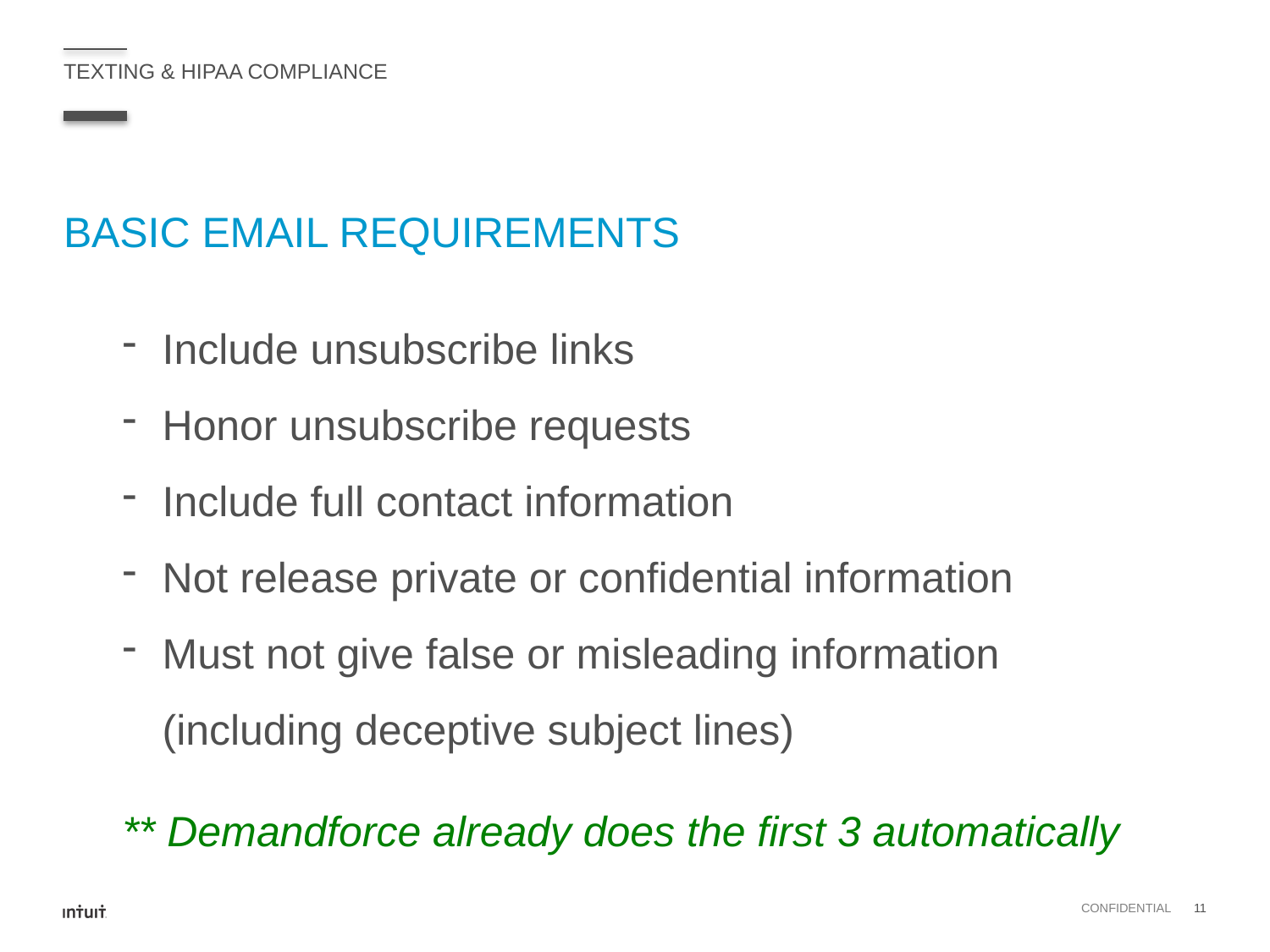

# TEXTING & HIPAA COMPLIANCE
Basic Email Requirements
Include unsubscribe links
Honor unsubscribe requests
Include full contact information
Not release private or confidential information
Must not give false or misleading information (including deceptive subject lines)

** Demandforce already does the first 3 automatically

CONFIDENTIAL
11